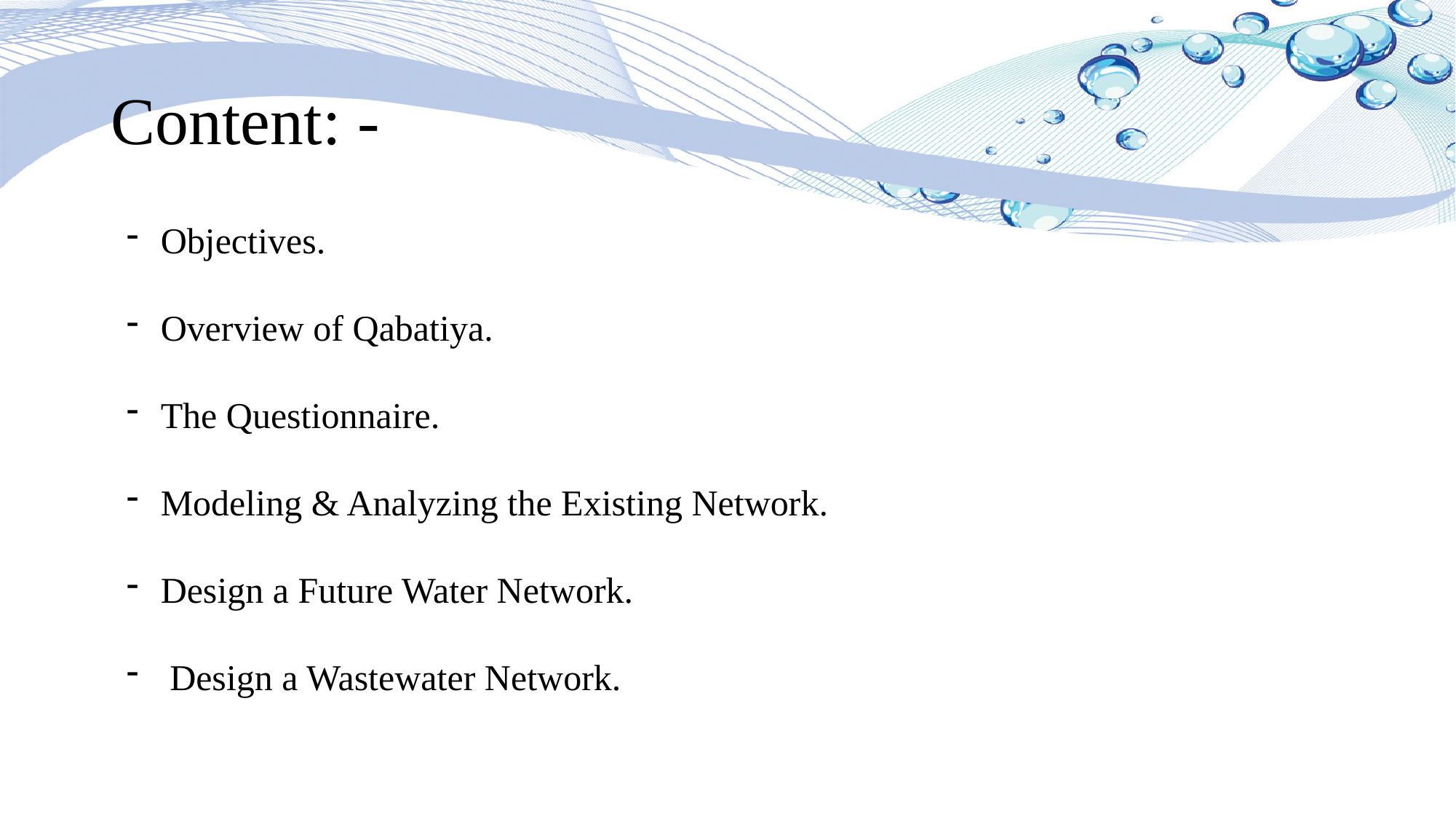

# Content: -

Objectives.

Overview of Qabatiya.

The Questionnaire.

Modeling & Analyzing the Existing Network.

Design a Future Water Network.

 Design a Wastewater Network.